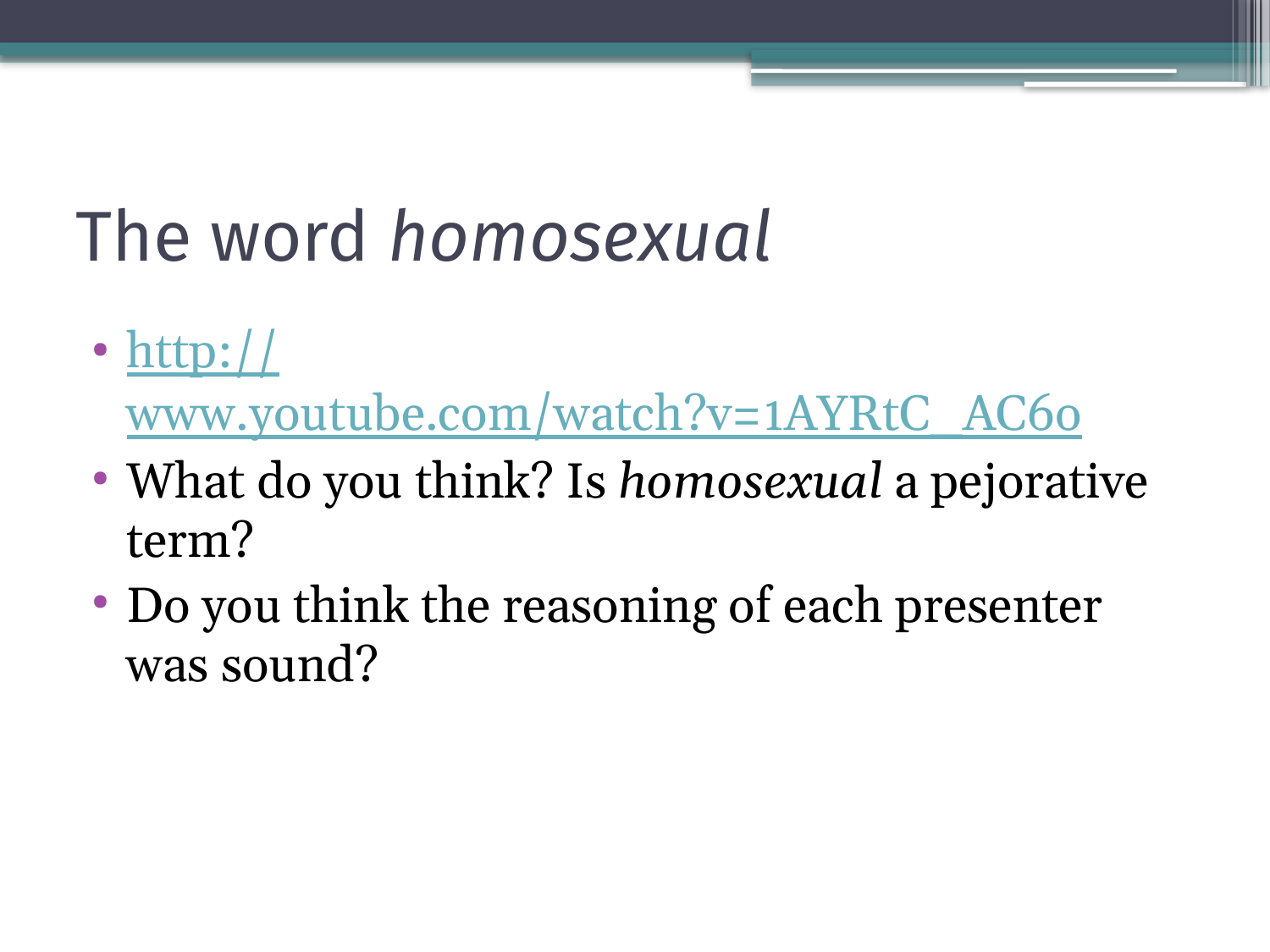

# The word homosexual
http://www.youtube.com/watch?v=1AYRtC_AC6o
What do you think? Is homosexual a pejorative term?
Do you think the reasoning of each presenter was sound?